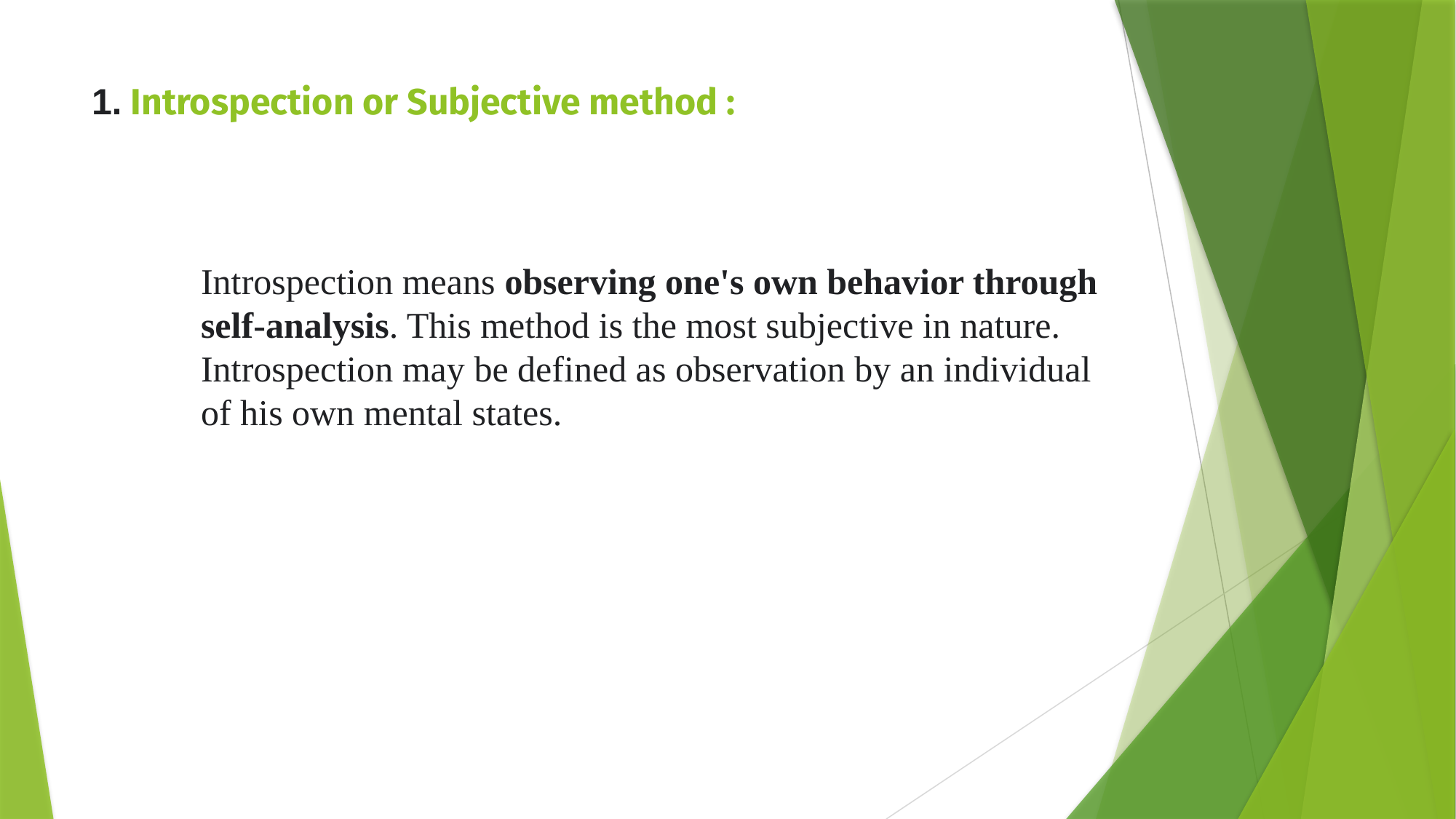

# 1. Introspection or Subjective method :
Introspection means observing one's own behavior through self-analysis. This method is the most subjective in nature. Introspection may be defined as observation by an individual of his own mental states.